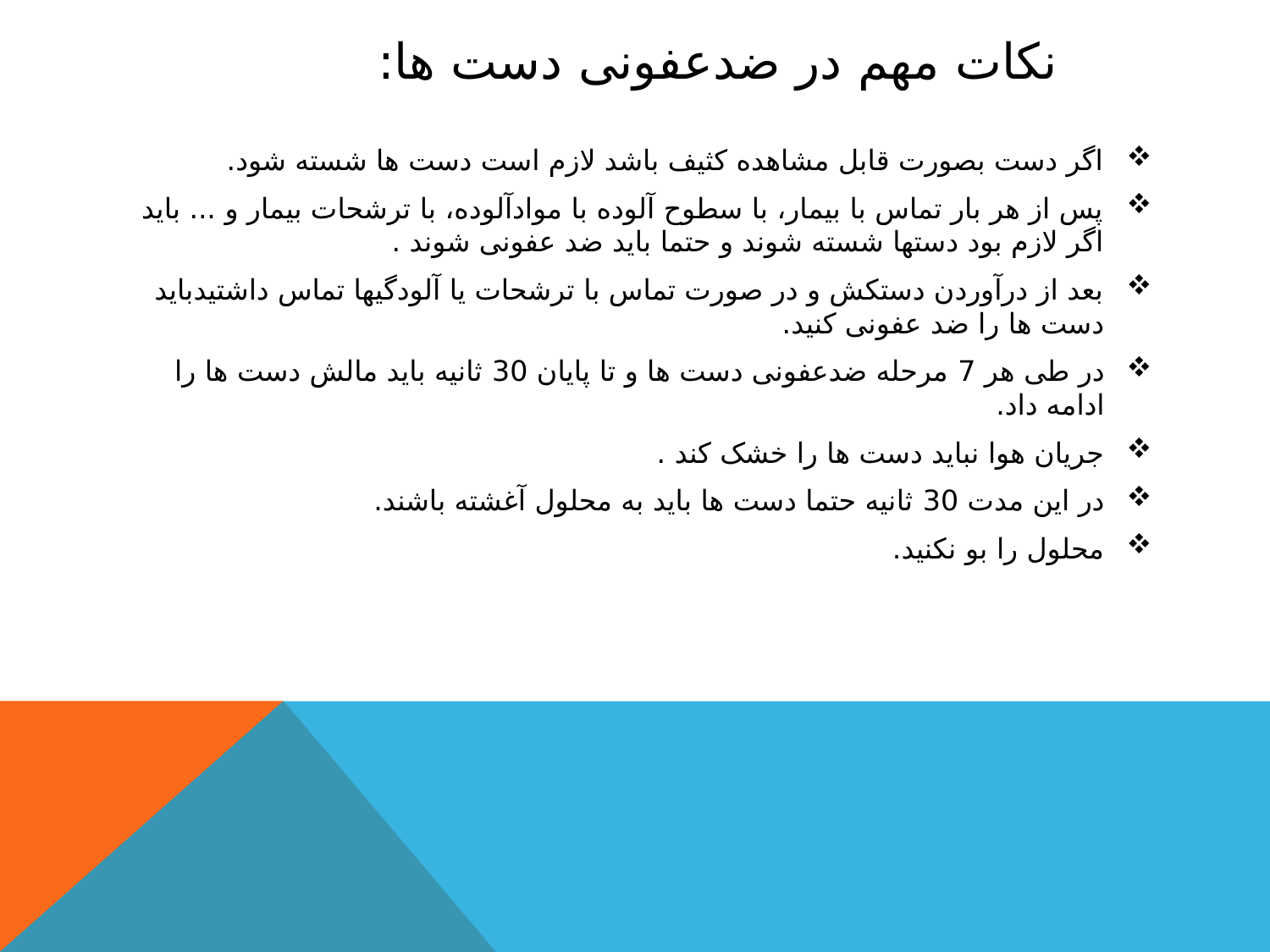

# نکات مهم در ضدعفونی دست ها:
اگر دست بصورت قابل مشاهده کثيف باشد لازم است دست ها شسته شود.
پس از هر بار تماس با بيمار، با سطوح آلوده با موادآلوده، با ترشحات بيمار و ... باید اگر لازم بود دستها شسته شوند و حتما باید ضد عفونی شوند .
بعد از درآوردن دستکش و در صورت تماس با ترشحات یا آلودگيها تماس داشتيدباید دست ها را ضد عفونی کنيد.
در طی هر 7 مرحله ضدعفونی دست ها و تا پایان 30 ثانيه باید مالش دست ها را ادامه داد.
جریان هوا نباید دست ها را خشک کند .
در این مدت 30 ثانيه حتما دست ها باید به محلول آغشته باشند.
محلول را بو نکنيد.